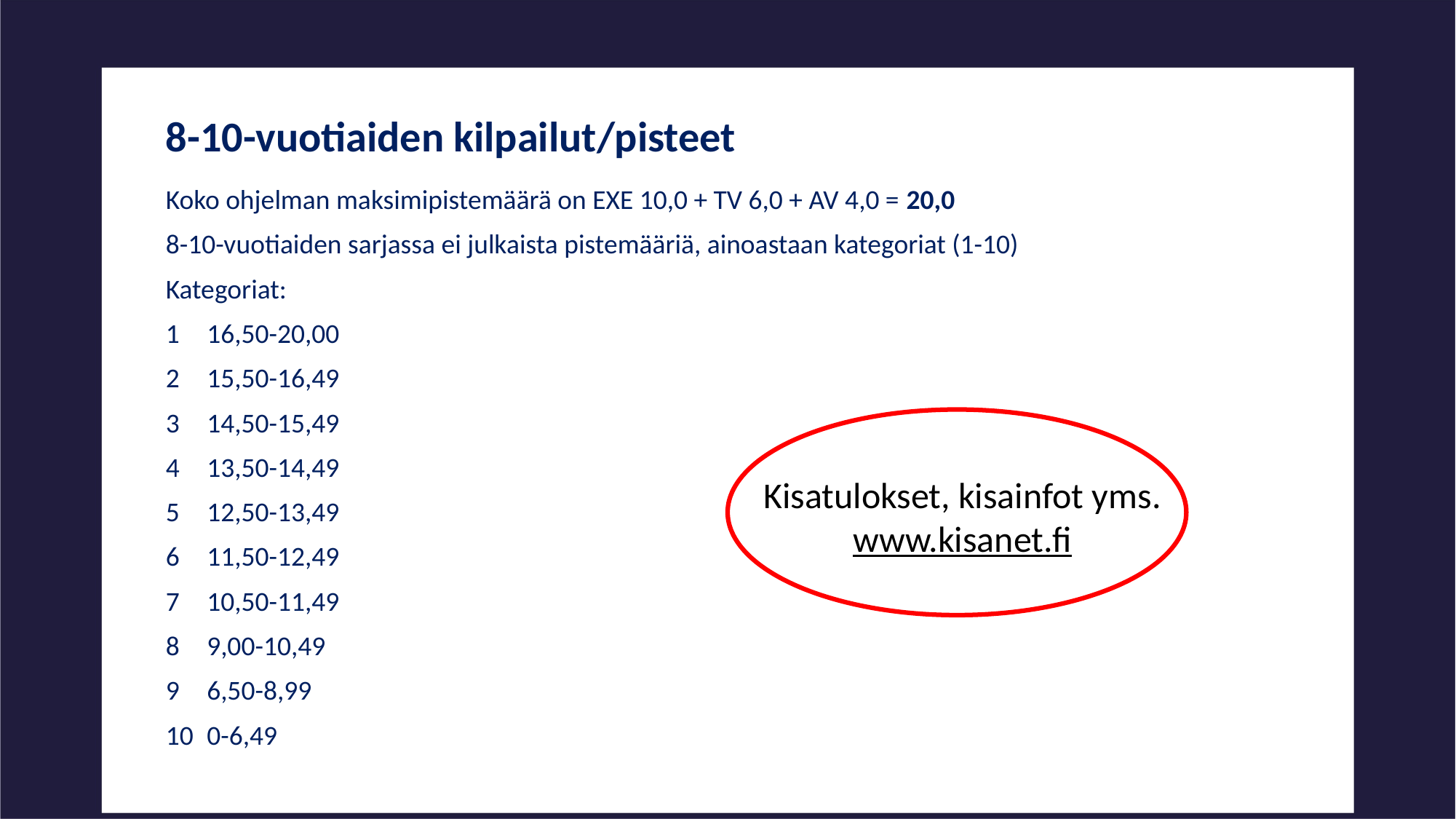

8-10-vuotiaiden kilpailut/pisteet
Koko ohjelman maksimipistemäärä on EXE 10,0 + TV 6,0 + AV 4,0 = 20,0
8-10-vuotiaiden sarjassa ei julkaista pistemääriä, ainoastaan kategoriat (1-10)
Kategoriat:
16,50-20,00
15,50-16,49
14,50-15,49
13,50-14,49
12,50-13,49
11,50-12,49
10,50-11,49
9,00-10,49
6,50-8,99
0-6,49

Kisatulokset, kisainfot yms.
www.kisanet.fi